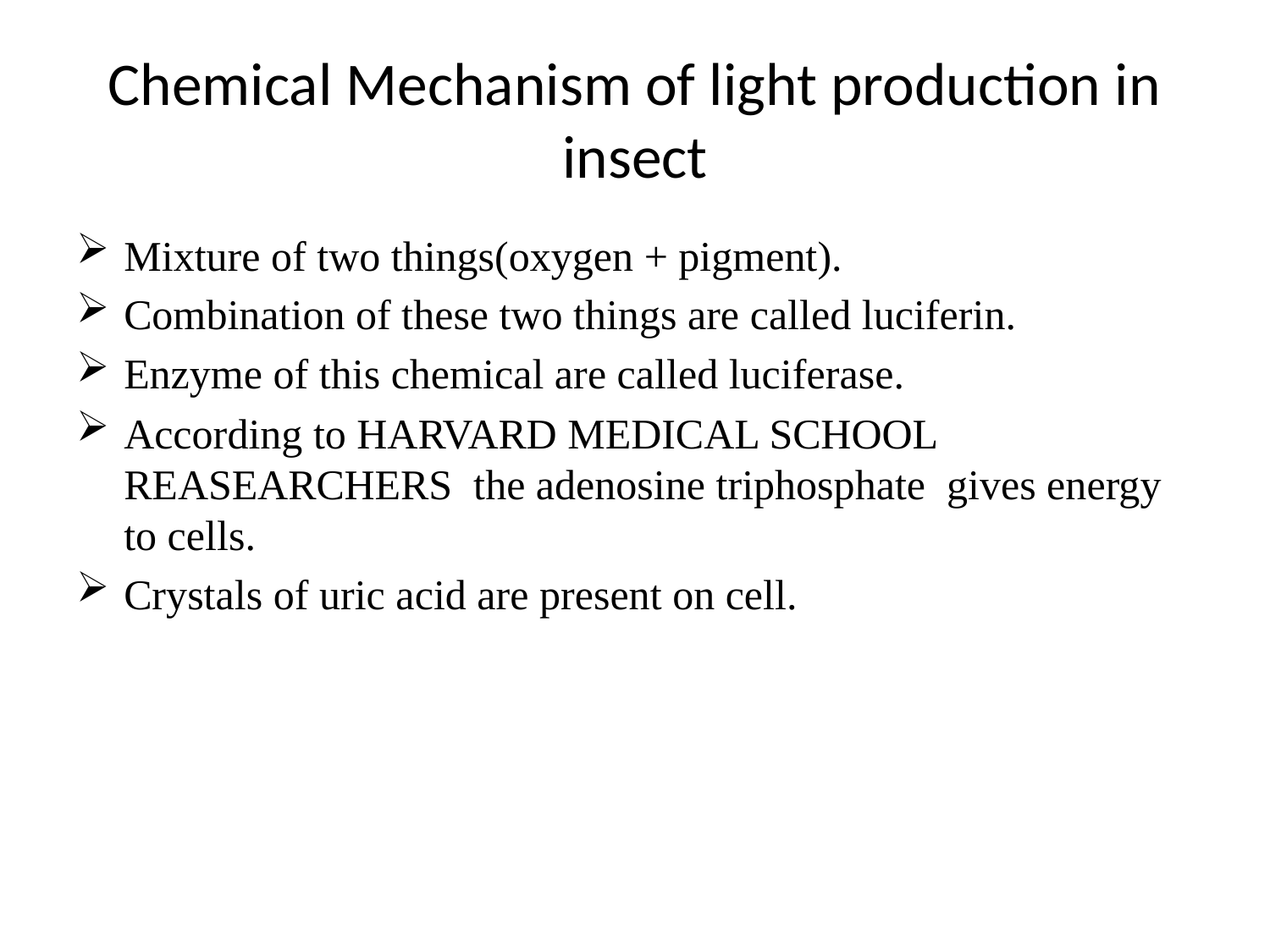

# Chemical Mechanism of light production in insect
Mixture of two things(oxygen + pigment).
Combination of these two things are called luciferin.
Enzyme of this chemical are called luciferase.
According to HARVARD MEDICAL SCHOOL  REASEARCHERS  the adenosine triphosphate  gives energy to cells.
Crystals of uric acid are present on cell.